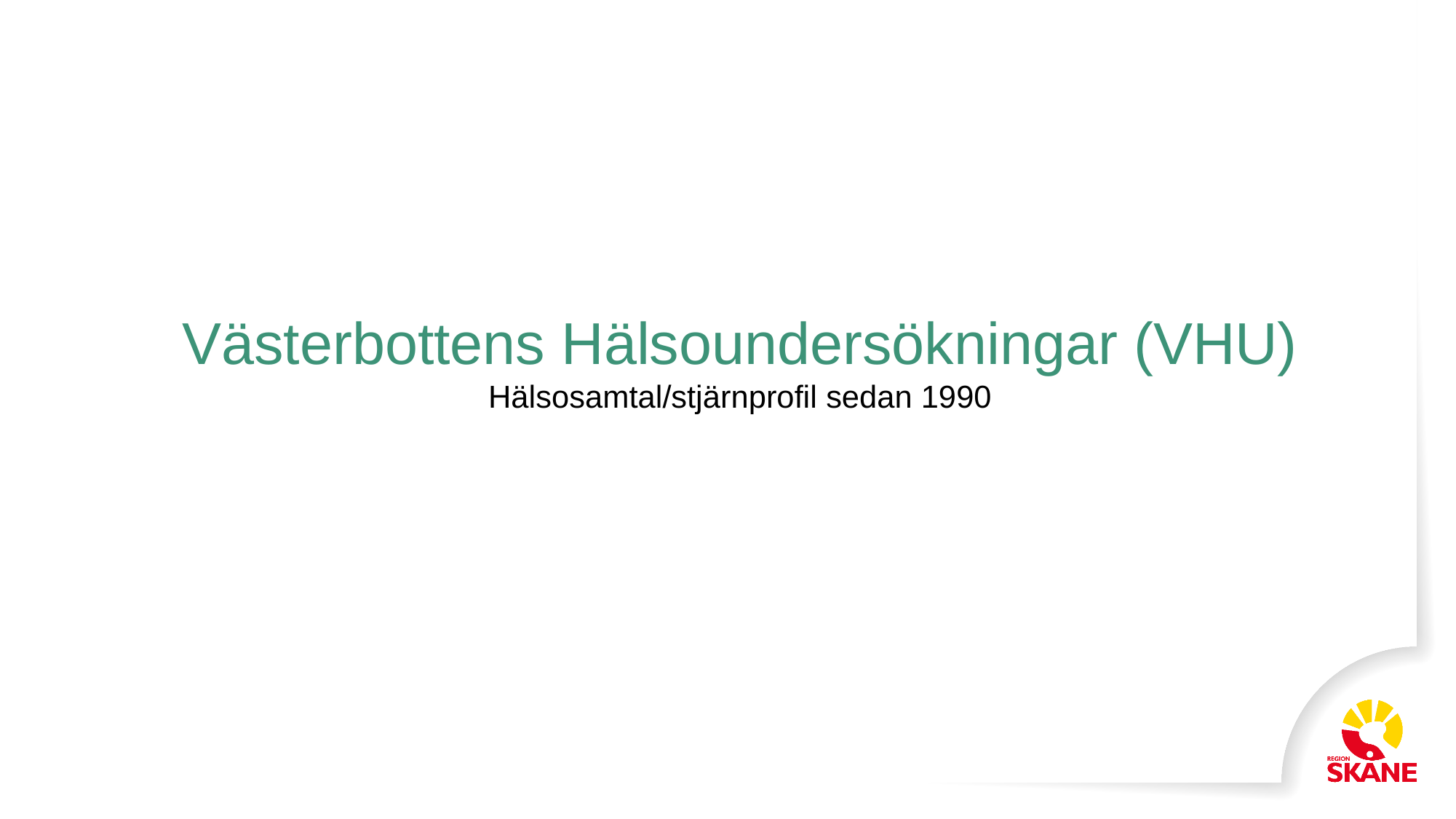

# Västerbottens Hälsoundersökningar (VHU) Hälsosamtal/stjärnprofil sedan 1990